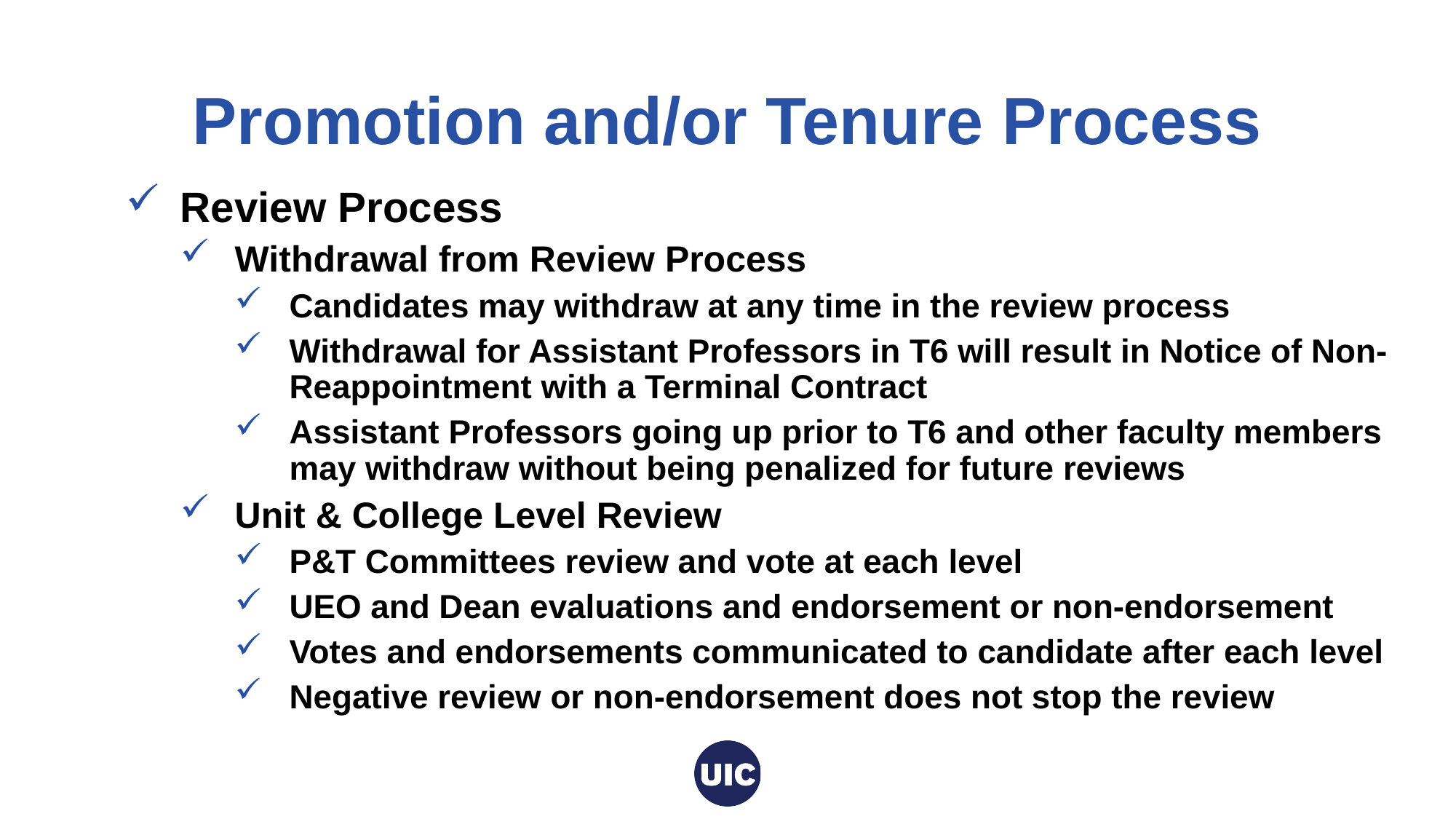

Office of the Vice Provost for Faculty Affairs
# Promotion and/or Tenure Process
Review Process
Withdrawal from Review Process
Candidates may withdraw at any time in the review process
Withdrawal for Assistant Professors in T6 will result in Notice of Non-Reappointment with a Terminal Contract
Assistant Professors going up prior to T6 and other faculty members may withdraw without being penalized for future reviews
Unit & College Level Review
P&T Committees review and vote at each level
UEO and Dean evaluations and endorsement or non-endorsement
Votes and endorsements communicated to candidate after each level
Negative review or non-endorsement does not stop the review